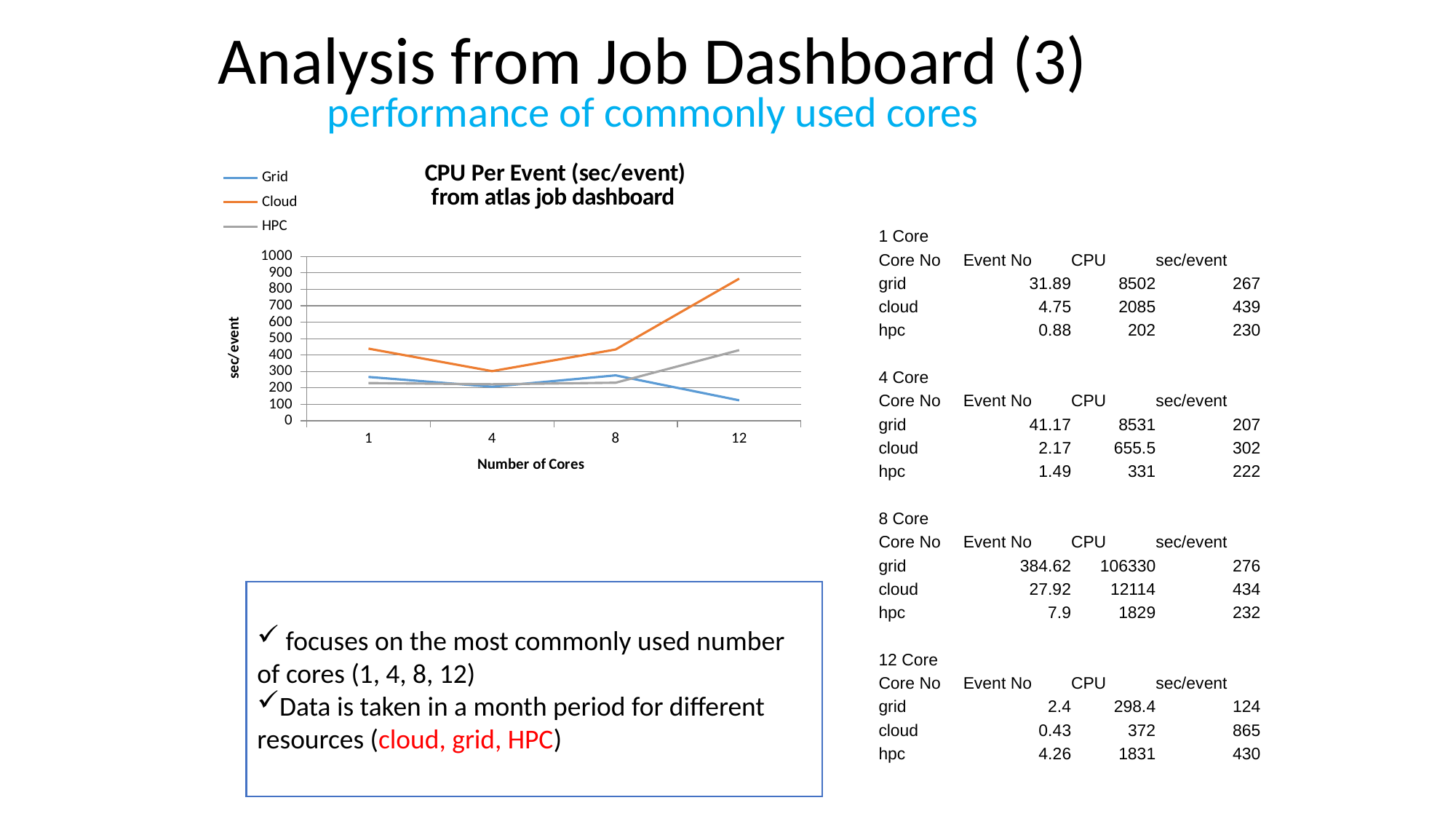

# Analysis from Job Dashboard (3) performance of commonly used cores

### Chart: CPU Per Event (sec/event)
from atlas job dashboard

| Category | Grid | Cloud | HPC |
|---|---|---|---|
| 1 | 266.6039510818439 | 438.94736842105266 | 229.54545454545453 |
| 4 | 207.21399076997807 | 302.0737327188939 | 222.14765100671136 |
| 8 | 276.45468254380955 | 433.88252148997134 | 231.51898734177217 |
| 12 | 124.33333333333331 | 865.1162790697675 | 429.81220657277 |
| 1 Core |  |  |  |
| --- | --- | --- | --- |
| Core No | Event No | CPU | sec/event |
| grid | 31.89 | 8502 | 267 |
| cloud | 4.75 | 2085 | 439 |
| hpc | 0.88 | 202 | 230 |
|  |  |  |  |
| 4 Core |  |  |  |
| Core No | Event No | CPU | sec/event |
| grid | 41.17 | 8531 | 207 |
| cloud | 2.17 | 655.5 | 302 |
| hpc | 1.49 | 331 | 222 |
|  |  |  |  |
| 8 Core |  |  |  |
| Core No | Event No | CPU | sec/event |
| grid | 384.62 | 106330 | 276 |
| cloud | 27.92 | 12114 | 434 |
| hpc | 7.9 | 1829 | 232 |
|  |  |  |  |
| 12 Core |  |  |  |
| Core No | Event No | CPU | sec/event |
| grid | 2.4 | 298.4 | 124 |
| cloud | 0.43 | 372 | 865 |
| hpc | 4.26 | 1831 | 430 |
 focuses on the most commonly used number of cores (1, 4, 8, 12)
Data is taken in a month period for different resources (cloud, grid, HPC)